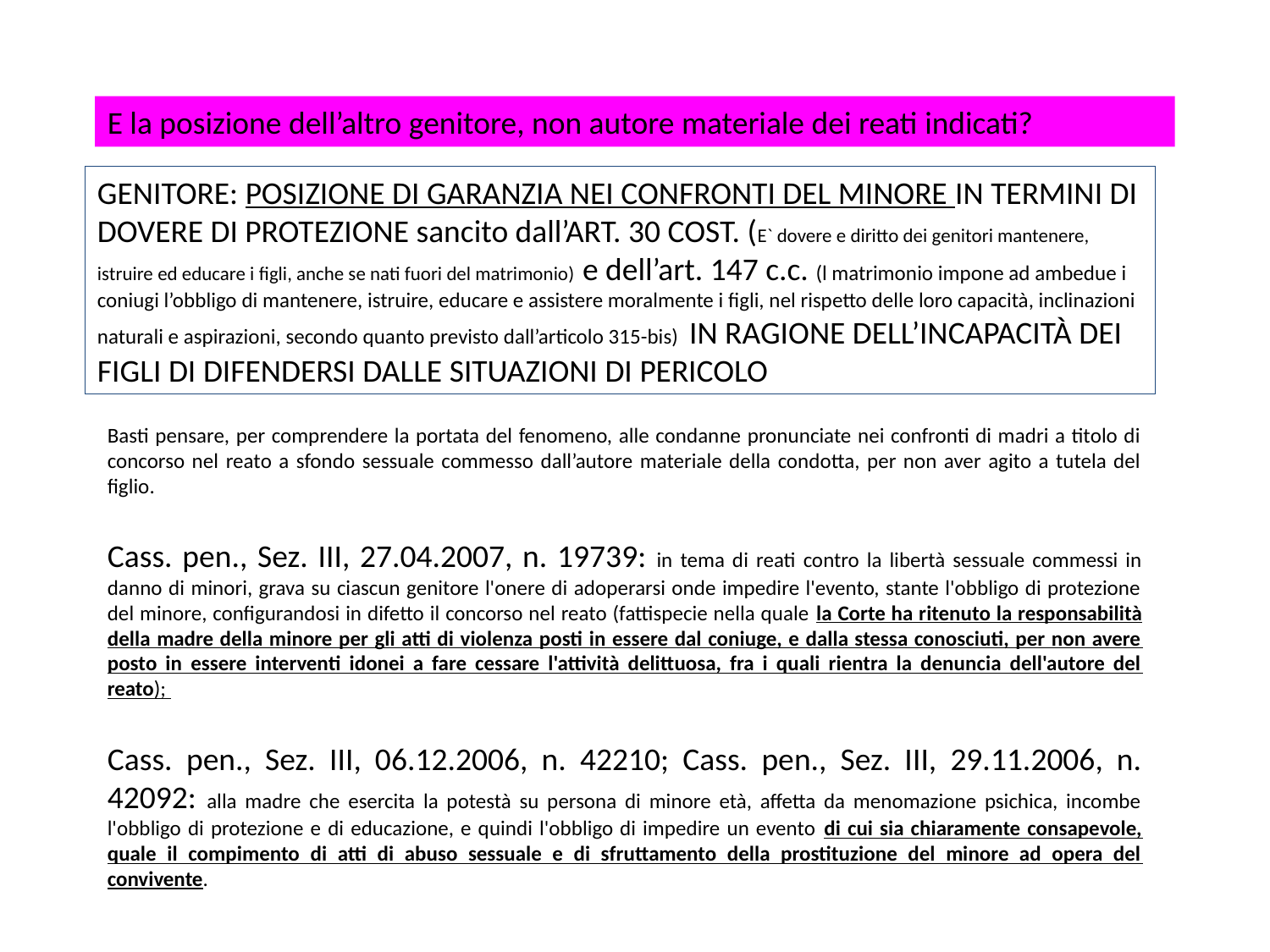

E la posizione dell’altro genitore, non autore materiale dei reati indicati?
GENITORE: POSIZIONE DI GARANZIA NEI CONFRONTI DEL MINORE IN TERMINI DI DOVERE DI PROTEZIONE sancito dall’ART. 30 COST. (E` dovere e diritto dei genitori mantenere, istruire ed educare i figli, anche se nati fuori del matrimonio) e dell’art. 147 c.c. (l matrimonio impone ad ambedue i coniugi l’obbligo di mantenere, istruire, educare e assistere moralmente i figli, nel rispetto delle loro capacità, inclinazioni naturali e aspirazioni, secondo quanto previsto dall’articolo 315-bis)  IN RAGIONE DELL’INCAPACITÀ DEI FIGLI DI DIFENDERSI DALLE SITUAZIONI DI PERICOLO
Basti pensare, per comprendere la portata del fenomeno, alle condanne pronunciate nei confronti di madri a titolo di concorso nel reato a sfondo sessuale commesso dall’autore materiale della condotta, per non aver agito a tutela del figlio.

Cass. pen., Sez. III, 27.04.2007, n. 19739: in tema di reati contro la libertà sessuale commessi in danno di minori, grava su ciascun genitore l'onere di adoperarsi onde impedire l'evento, stante l'obbligo di protezione del minore, configurandosi in difetto il concorso nel reato (fattispecie nella quale la Corte ha ritenuto la responsabilità della madre della minore per gli atti di violenza posti in essere dal coniuge, e dalla stessa conosciuti, per non avere posto in essere interventi idonei a fare cessare l'attività delittuosa, fra i quali rientra la denuncia dell'autore del reato);

Cass. pen., Sez. III, 06.12.2006, n. 42210; Cass. pen., Sez. III, 29.11.2006, n. 42092: alla madre che esercita la potestà su persona di minore età, affetta da menomazione psichica, incombe l'obbligo di protezione e di educazione, e quindi l'obbligo di impedire un evento di cui sia chiaramente consapevole, quale il compimento di atti di abuso sessuale e di sfruttamento della prostituzione del minore ad opera del convivente.